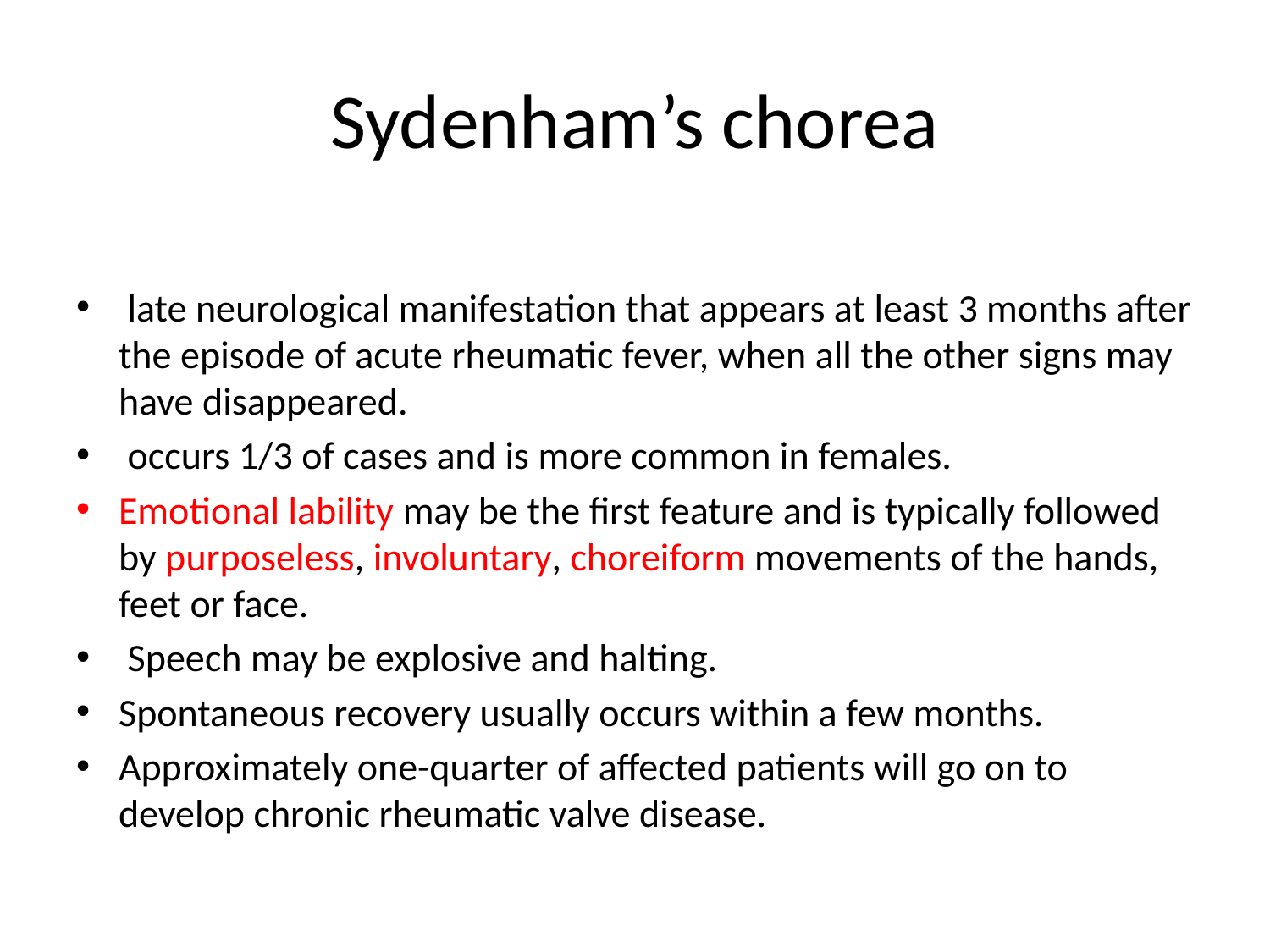

# Sydenham’s chorea

 late neurological manifestation that appears at least 3 months after the episode of acute rheumatic fever, when all the other signs may have disappeared.
 occurs 1/3 of cases and is more common in females.
Emotional lability may be the first feature and is typically followed by purposeless, involuntary, choreiform movements of the hands, feet or face.
 Speech may be explosive and halting.
Spontaneous recovery usually occurs within a few months.
Approximately one-quarter of affected patients will go on to develop chronic rheumatic valve disease.